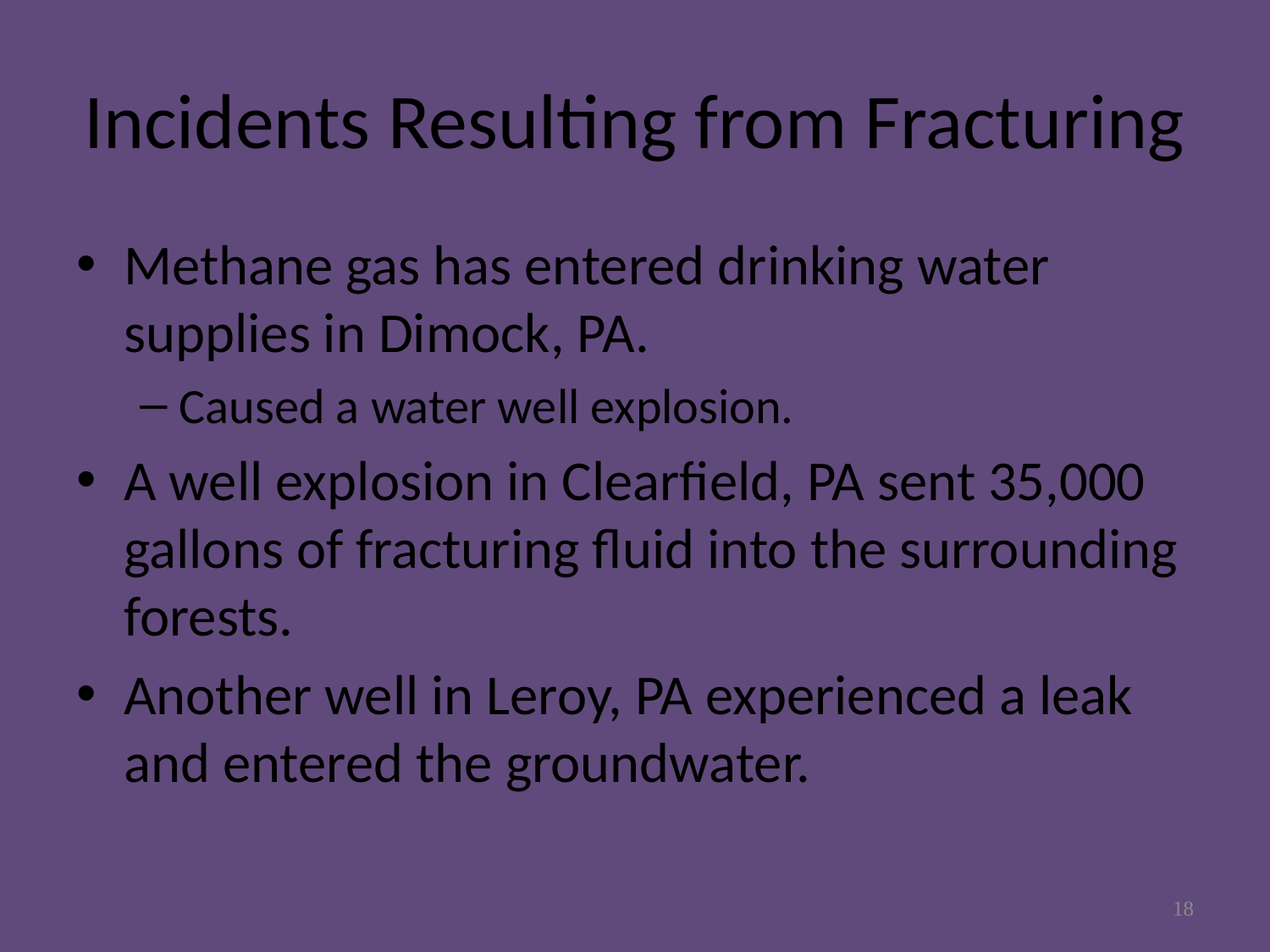

# Incidents Resulting from Fracturing
Methane gas has entered drinking water supplies in Dimock, PA.
Caused a water well explosion.
A well explosion in Clearfield, PA sent 35,000 gallons of fracturing fluid into the surrounding forests.
Another well in Leroy, PA experienced a leak and entered the groundwater.

18